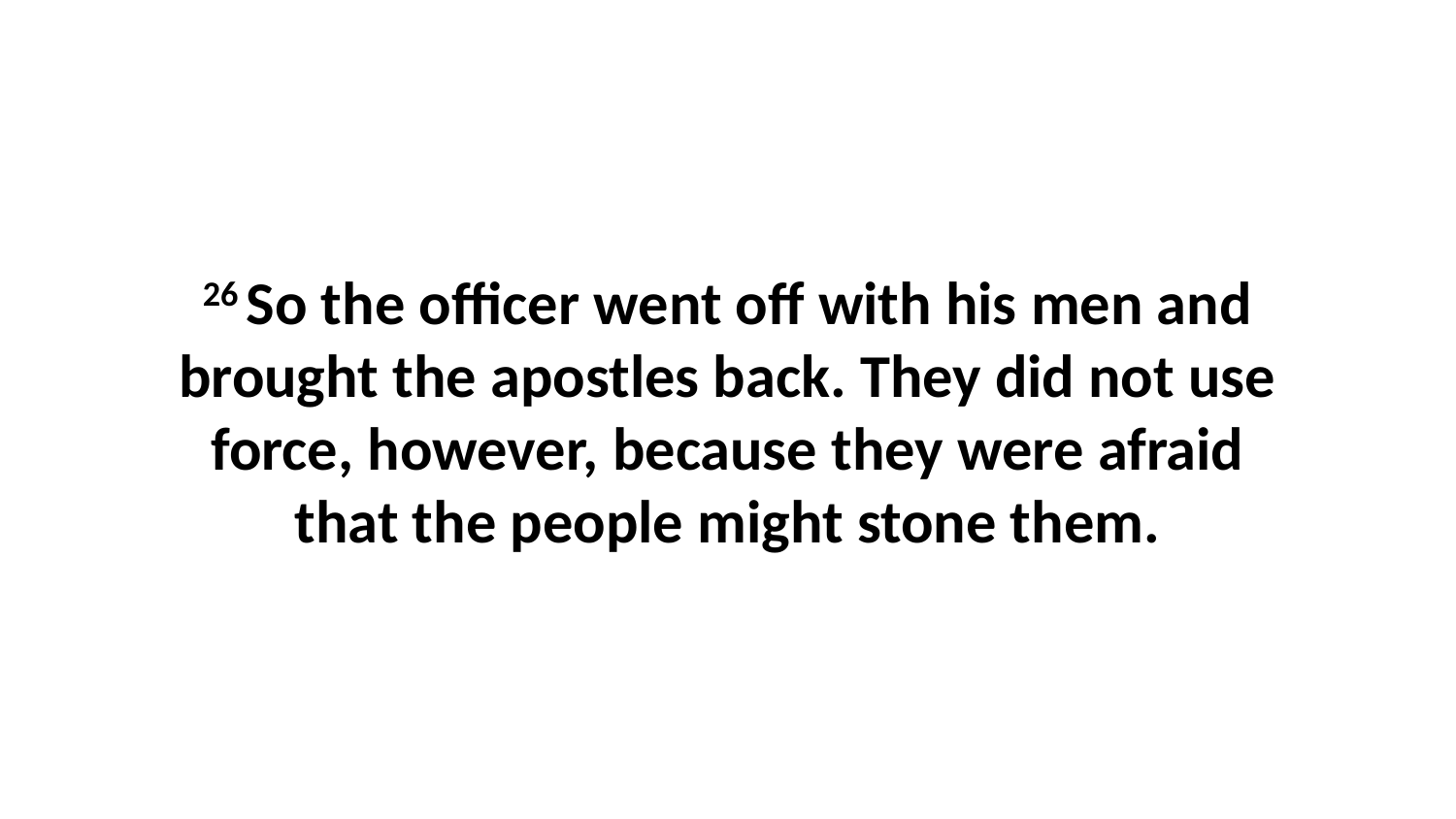

26 So the officer went off with his men and brought the apostles back. They did not use force, however, because they were afraid that the people might stone them.